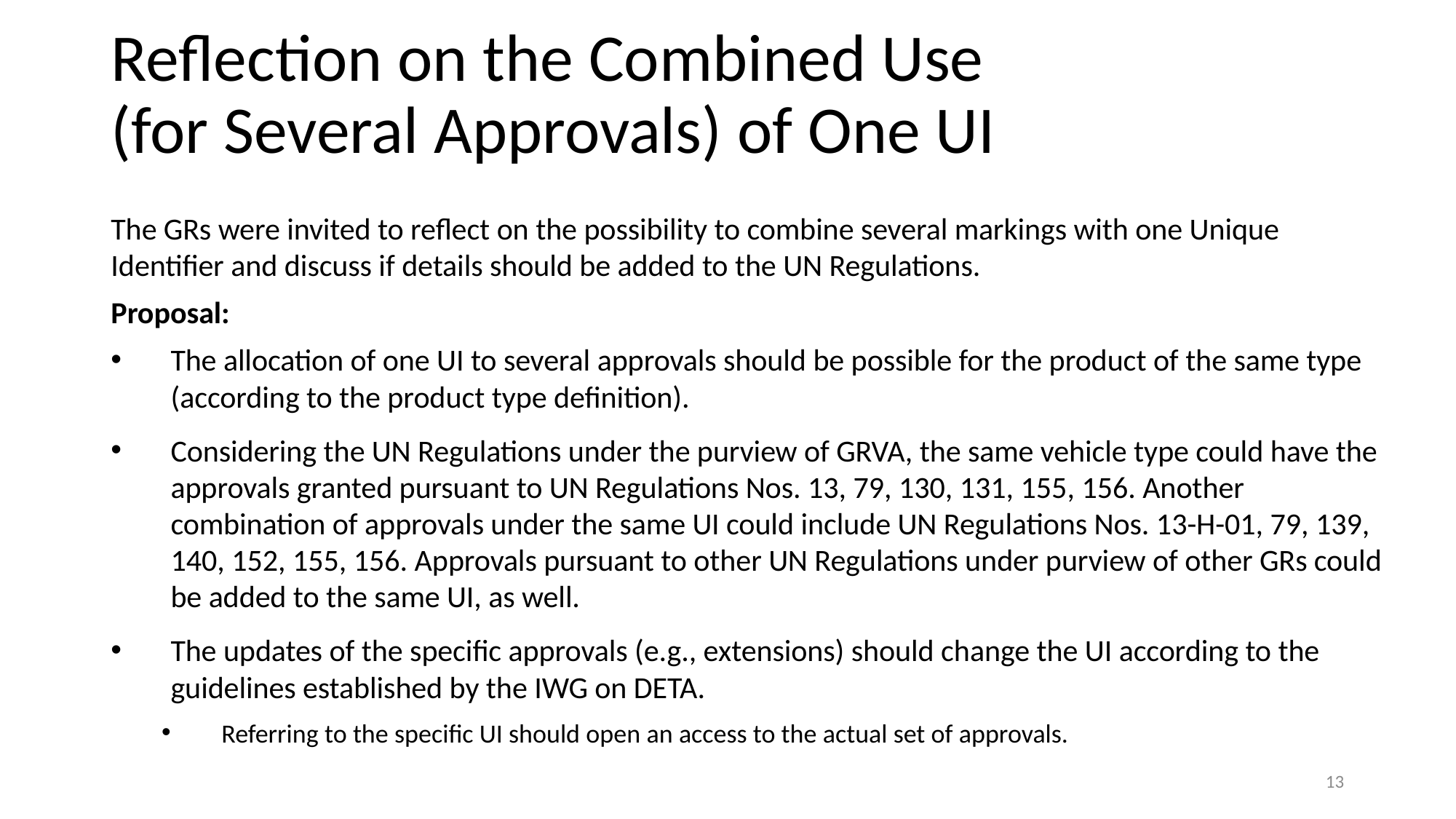

Reflection on the Combined Use
(for Several Approvals) of One UI
The GRs were invited to reflect on the possibility to combine several markings with one Unique Identifier and discuss if details should be added to the UN Regulations.
Proposal:
The allocation of one UI to several approvals should be possible for the product of the same type (according to the product type definition).
Considering the UN Regulations under the purview of GRVA, the same vehicle type could have the approvals granted pursuant to UN Regulations Nos. 13, 79, 130, 131, 155, 156. Another combination of approvals under the same UI could include UN Regulations Nos. 13-H-01, 79, 139, 140, 152, 155, 156. Approvals pursuant to other UN Regulations under purview of other GRs could be added to the same UI, as well.
The updates of the specific approvals (e.g., extensions) should change the UI according to the guidelines established by the IWG on DETA.
Referring to the specific UI should open an access to the actual set of approvals.

13